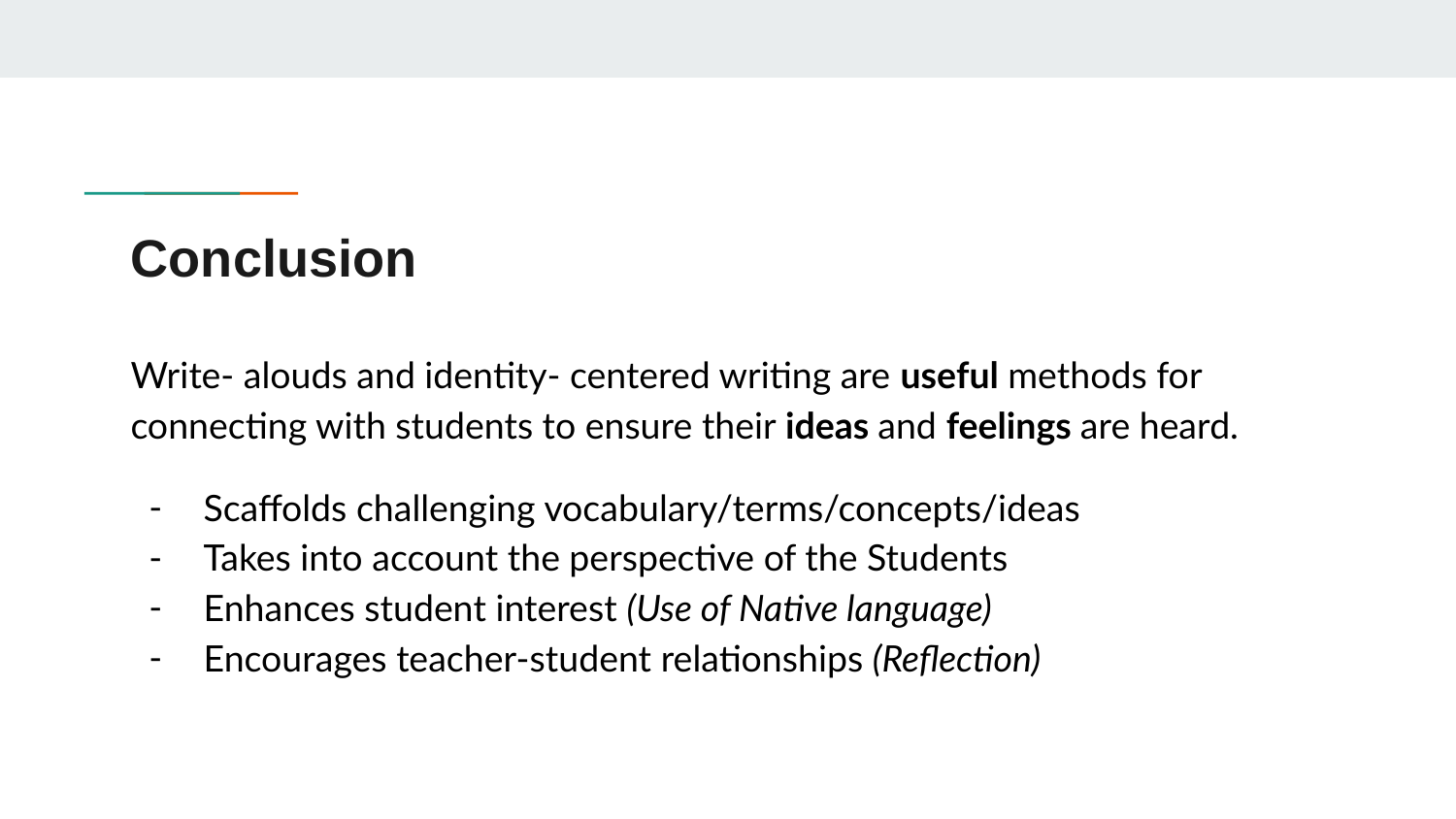

# Conclusion
Write- alouds and identity- centered writing are useful methods for connecting with students to ensure their ideas and feelings are heard.
Scaffolds challenging vocabulary/terms/concepts/ideas
Takes into account the perspective of the Students
Enhances student interest (Use of Native language)
Encourages teacher-student relationships (Reflection)